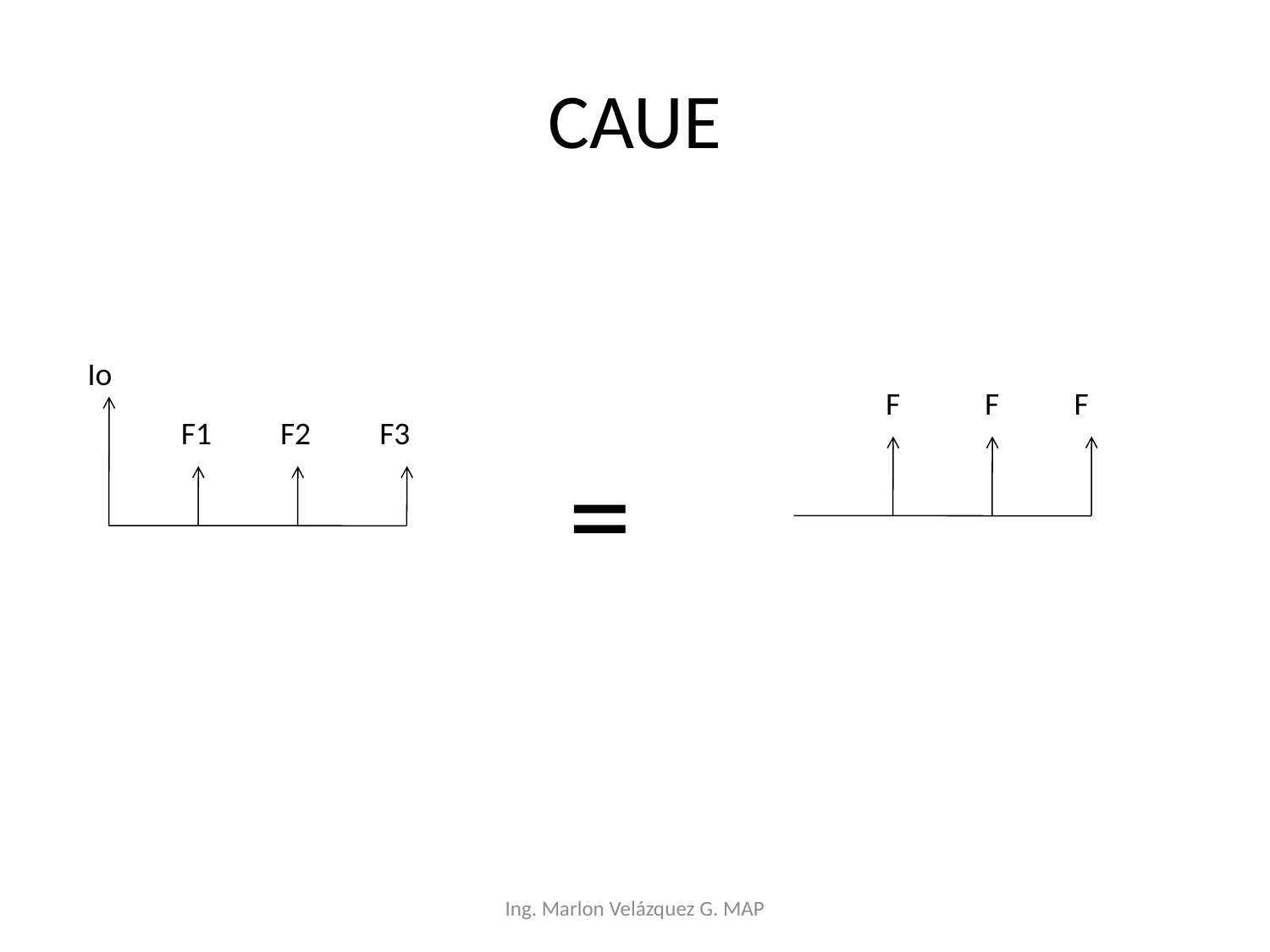

# CAUE
Io
F
F
F
F1
F2
F3
=
Ing. Marlon Velázquez G. MAP